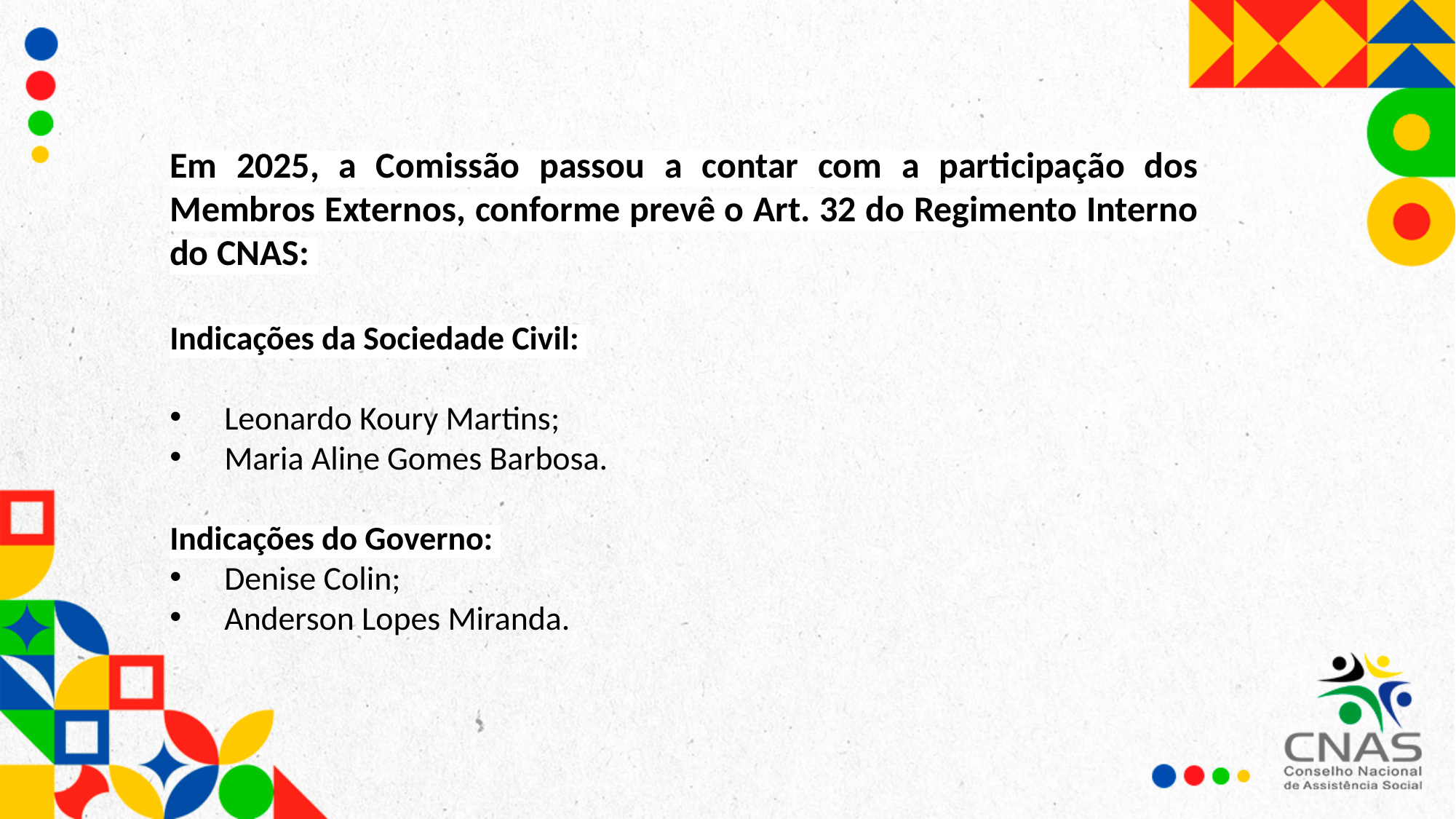

Em 2025, a Comissão passou a contar com a participação dos Membros Externos, conforme prevê o Art. 32 do Regimento Interno do CNAS:

Indicações da Sociedade Civil:

Leonardo Koury Martins;
Maria Aline Gomes Barbosa.

Indicações do Governo:
Denise Colin;
Anderson Lopes Miranda.